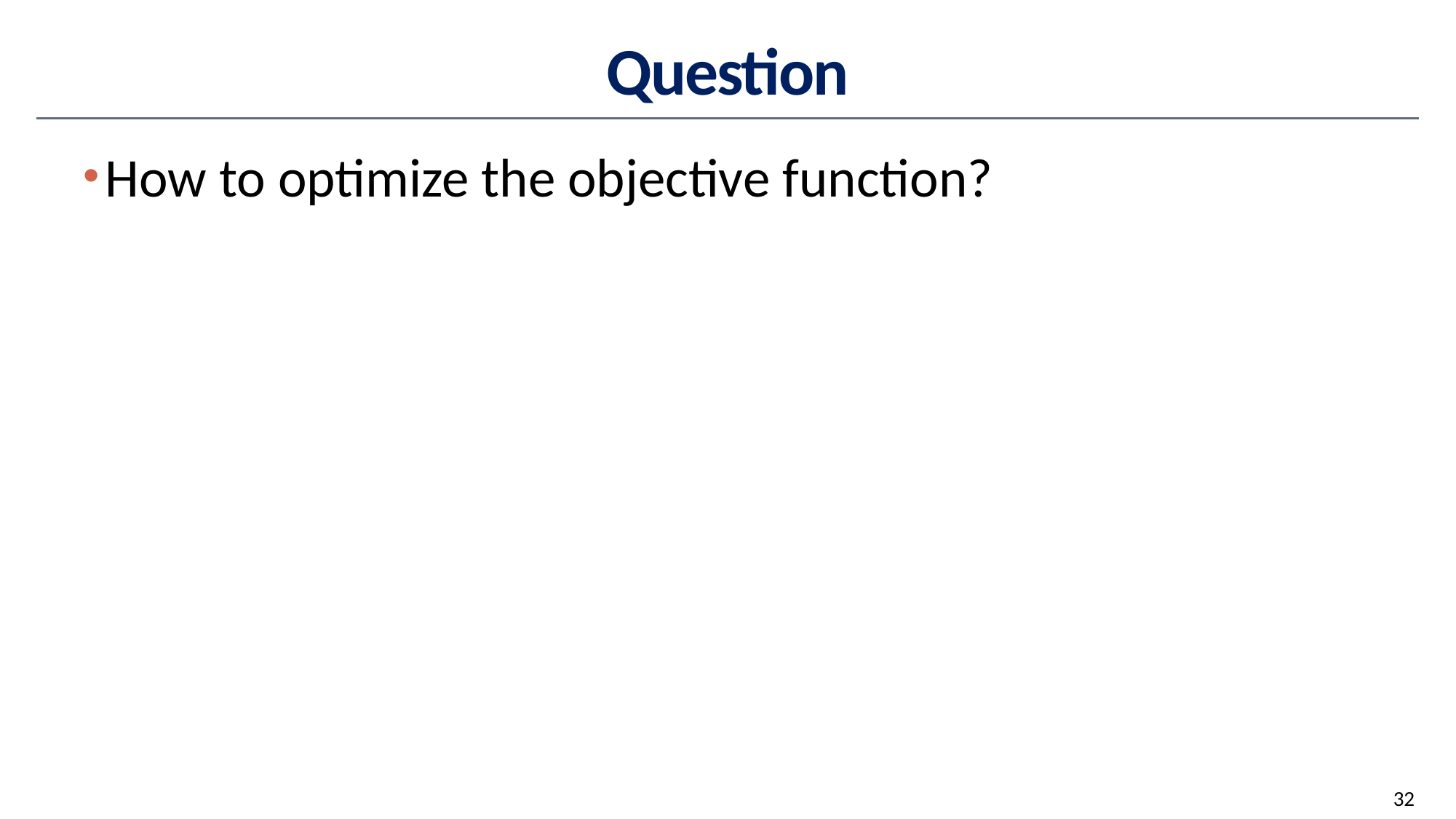

# Question
How to optimize the objective function?
32